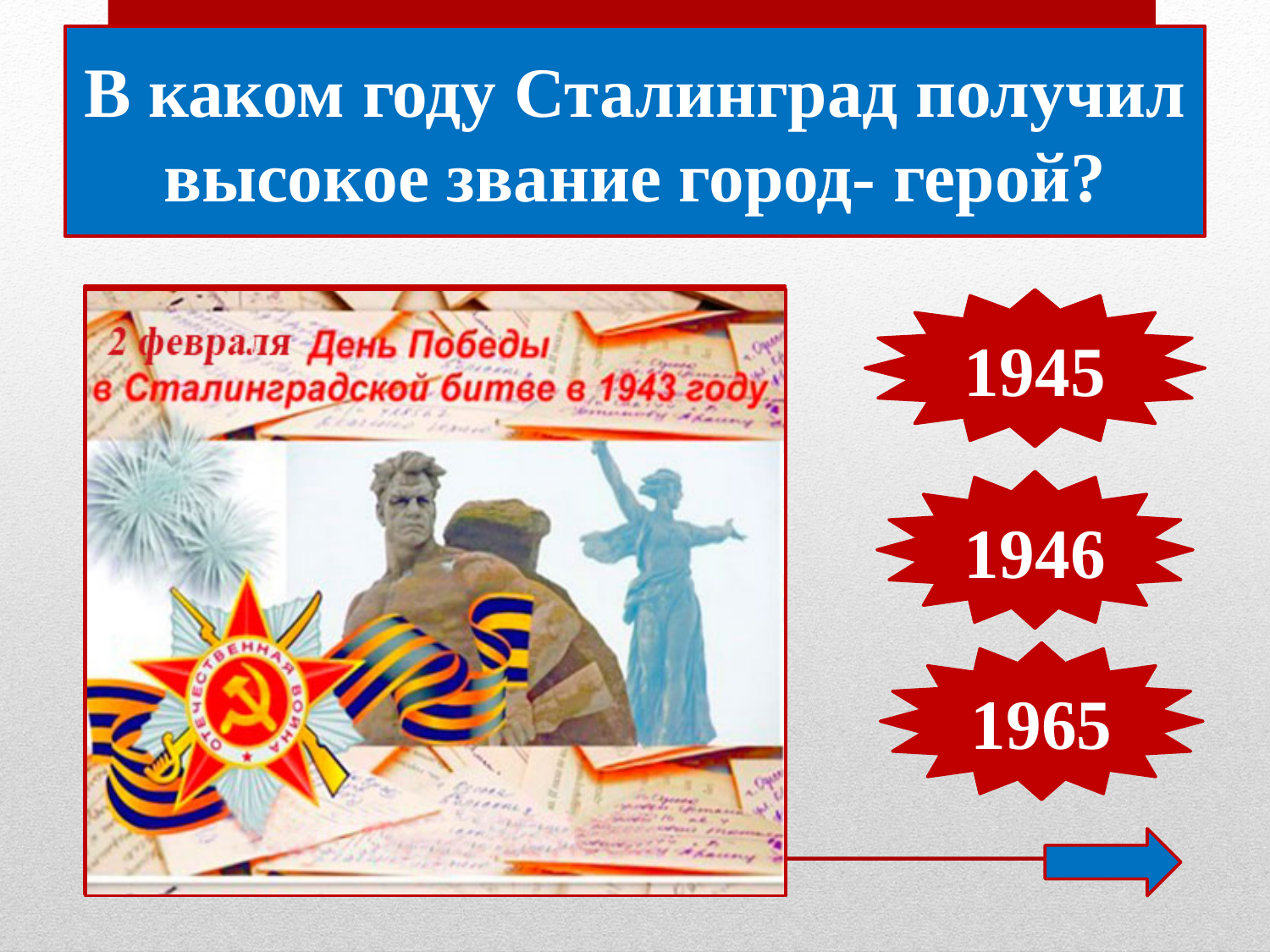

В каком году Сталинград получил высокое звание город- герой?

1945
1946
1965